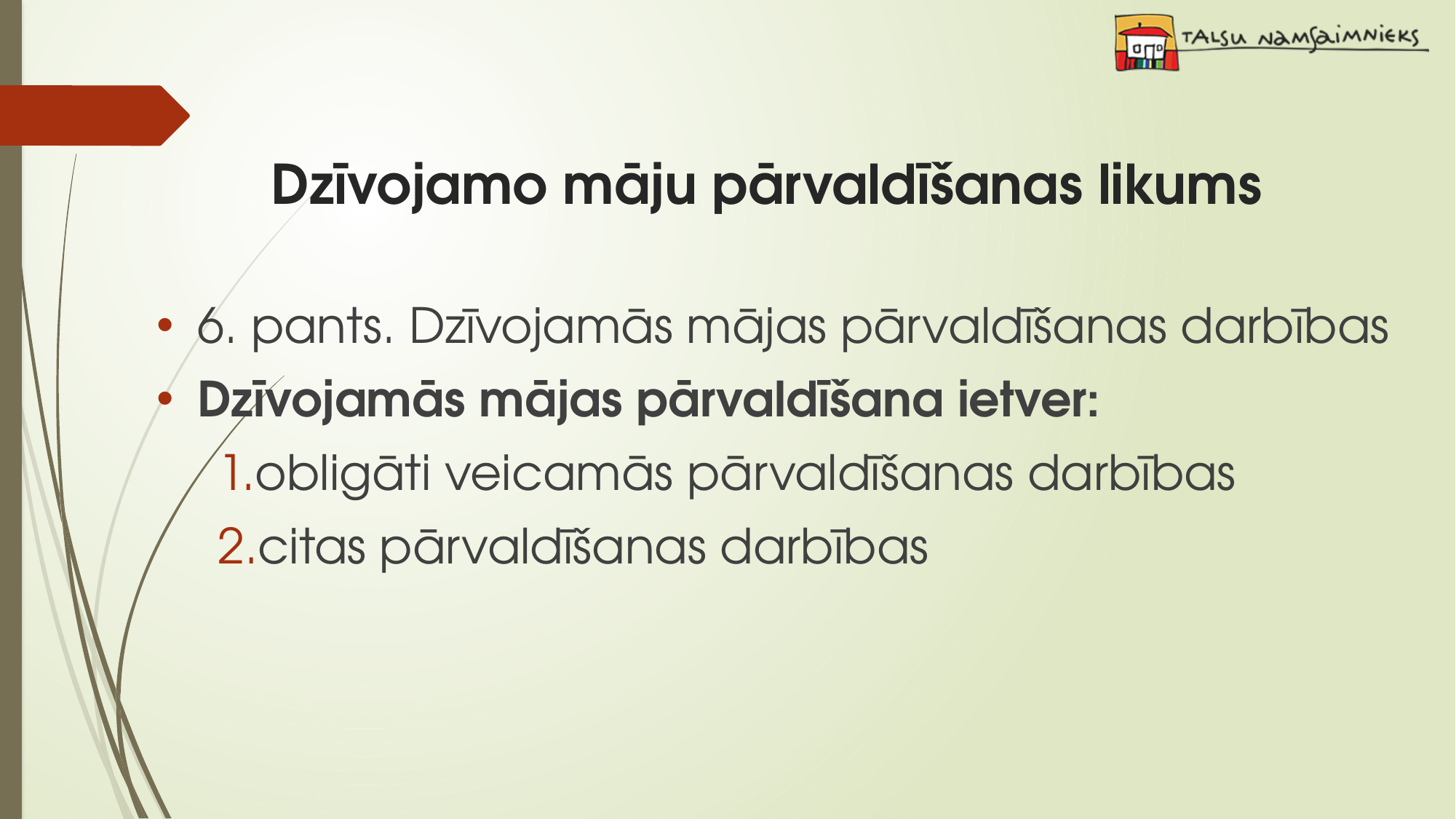

# Dzīvojamo māju pārvaldīšanas likums
6. pants. Dzīvojamās mājas pārvaldīšanas darbības
Dzīvojamās mājas pārvaldīšana ietver:
obligāti veicamās pārvaldīšanas darbības
citas pārvaldīšanas darbības